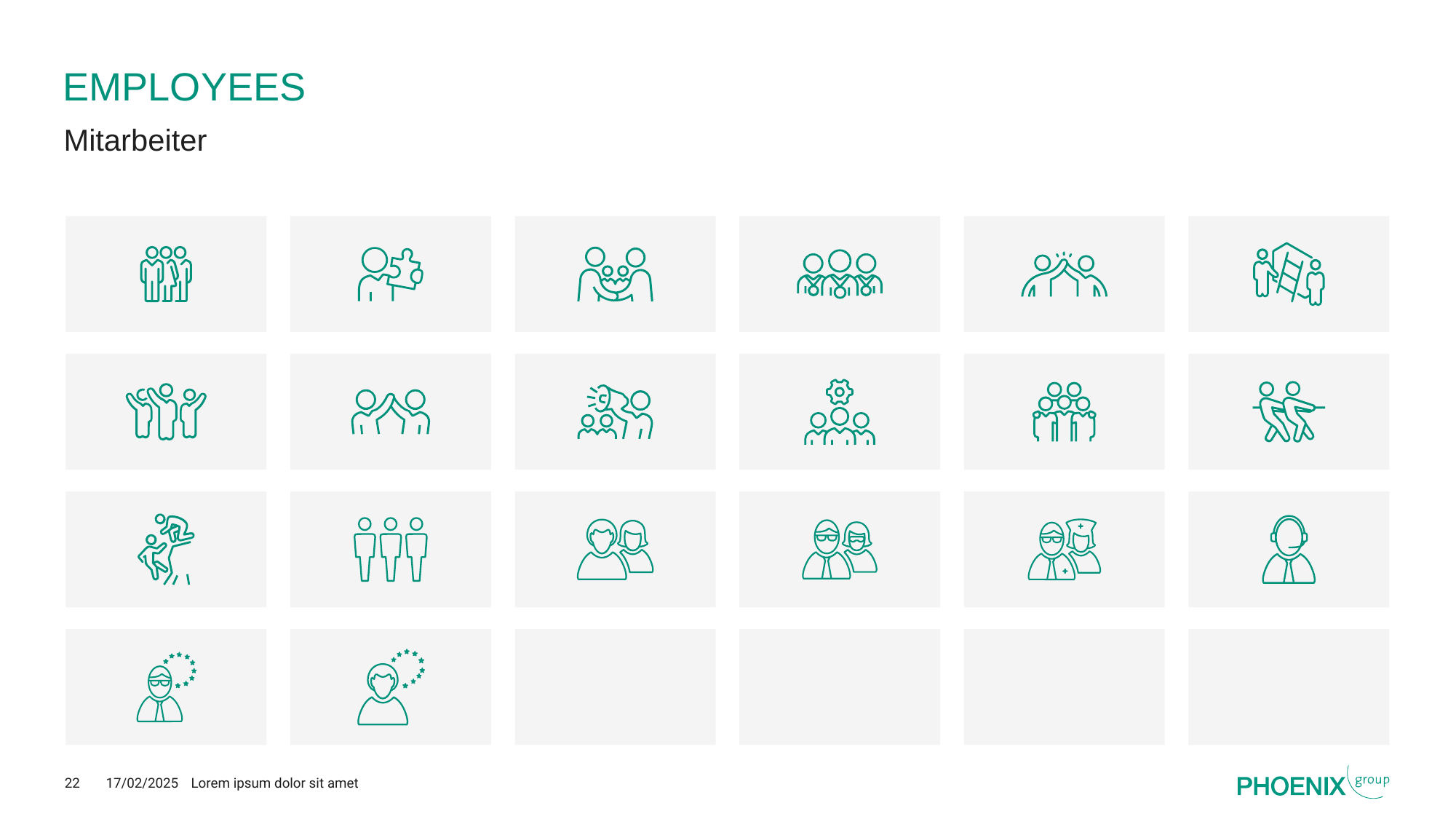

# Employees
Mitarbeiter

22
17/02/2025
Lorem ipsum dolor sit amet